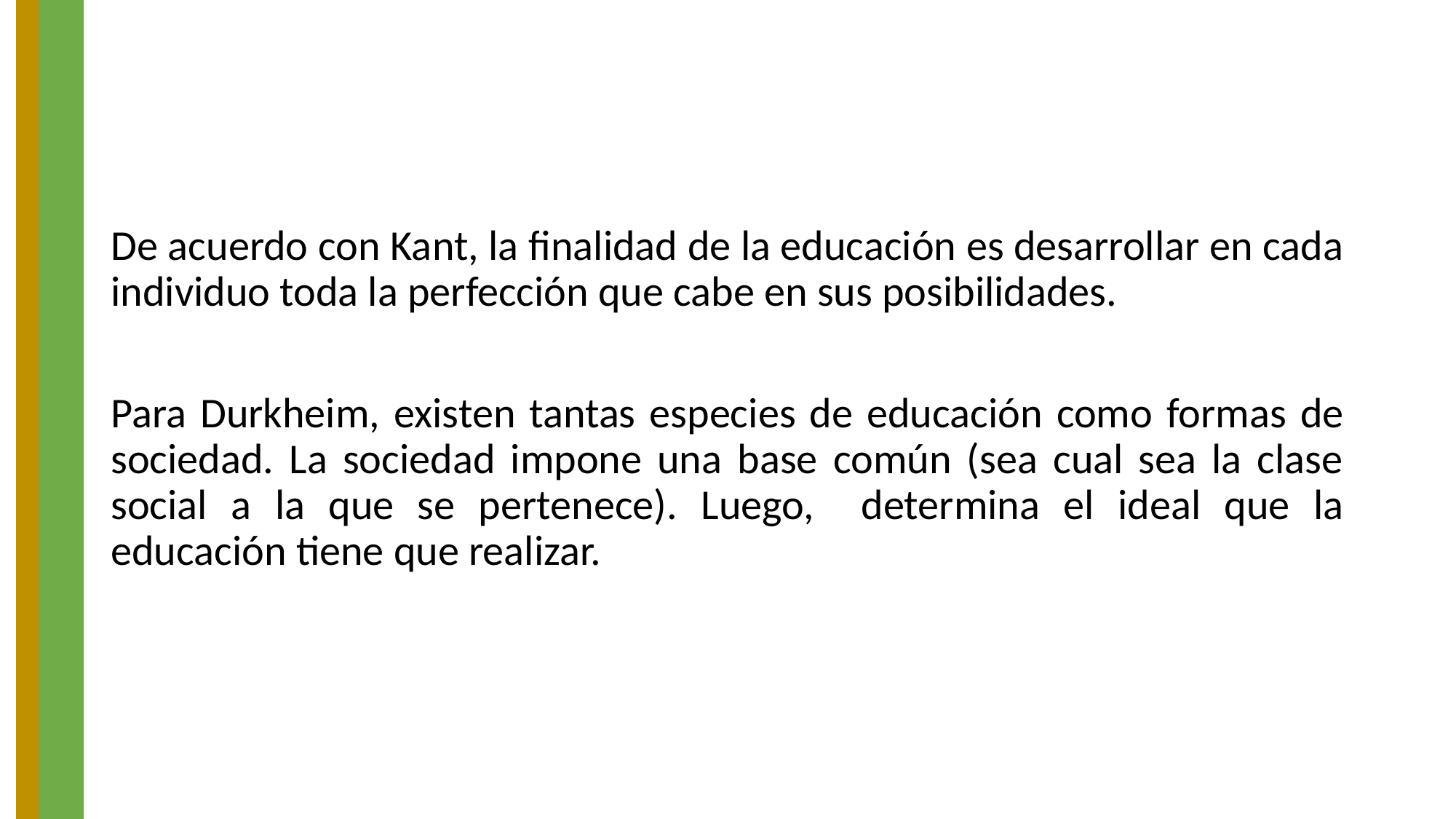

De acuerdo con Kant, la finalidad de la educación es desarrollar en cada individuo toda la perfección que cabe en sus posibilidades.

Para Durkheim, existen tantas especies de educación como formas de sociedad. La sociedad impone una base común (sea cual sea la clase social a la que se pertenece). Luego,  determina el ideal que la educación tiene que realizar.